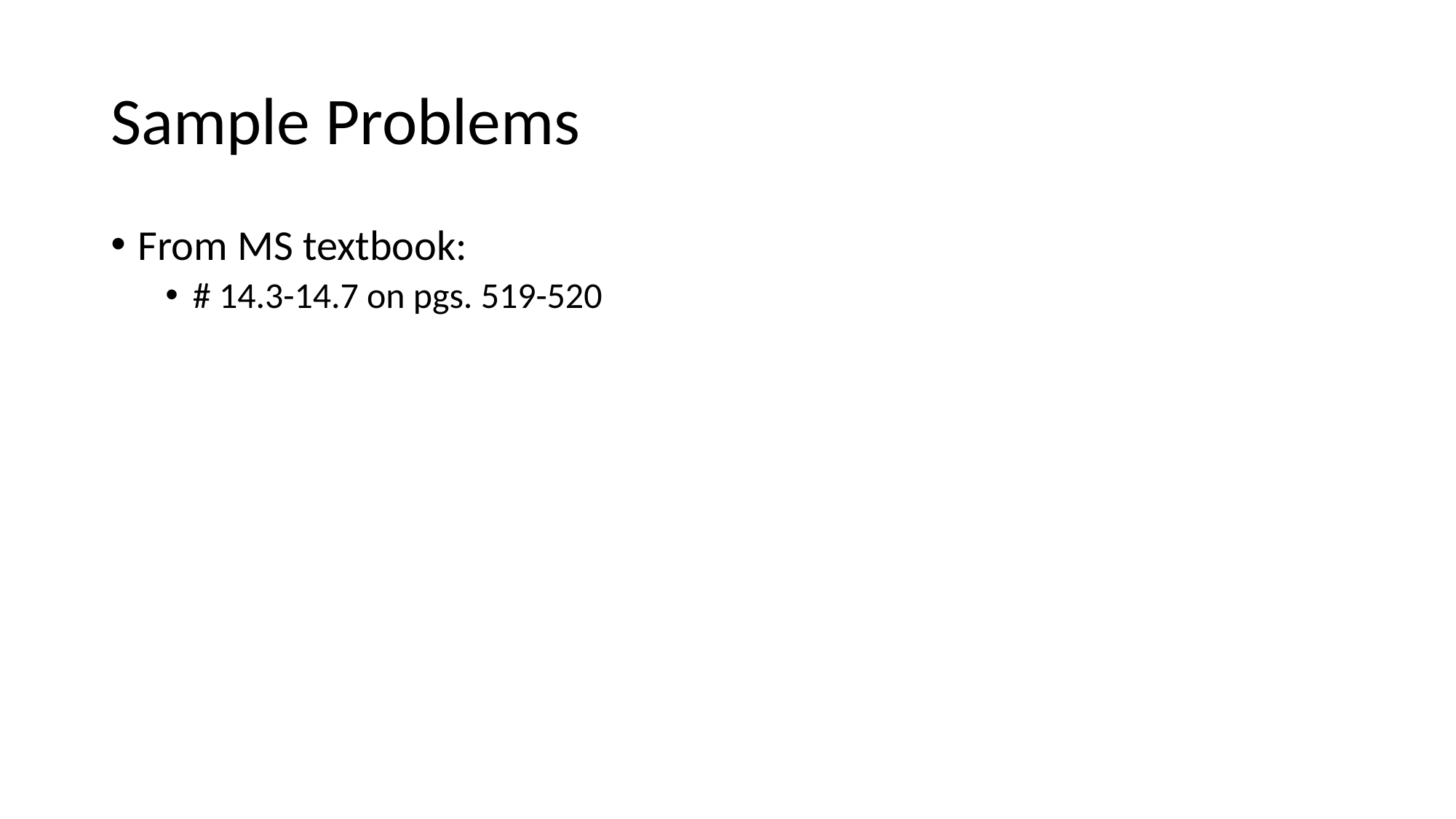

# Sample Problems
From MS textbook:
# 14.3-14.7 on pgs. 519-520